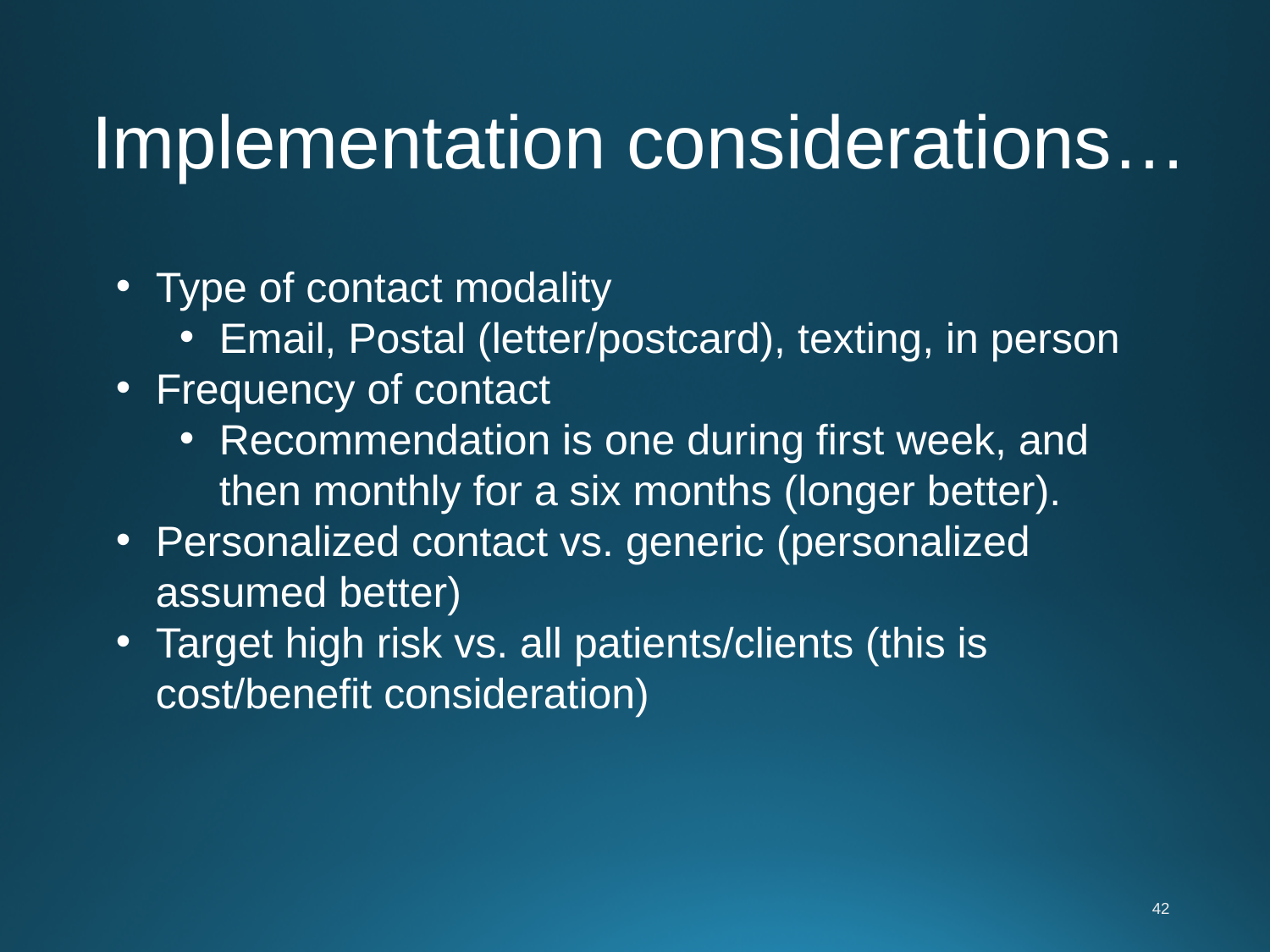

# Implementation considerations…
Type of contact modality
Email, Postal (letter/postcard), texting, in person
Frequency of contact
Recommendation is one during first week, and then monthly for a six months (longer better).
Personalized contact vs. generic (personalized assumed better)
Target high risk vs. all patients/clients (this is cost/benefit consideration)
42